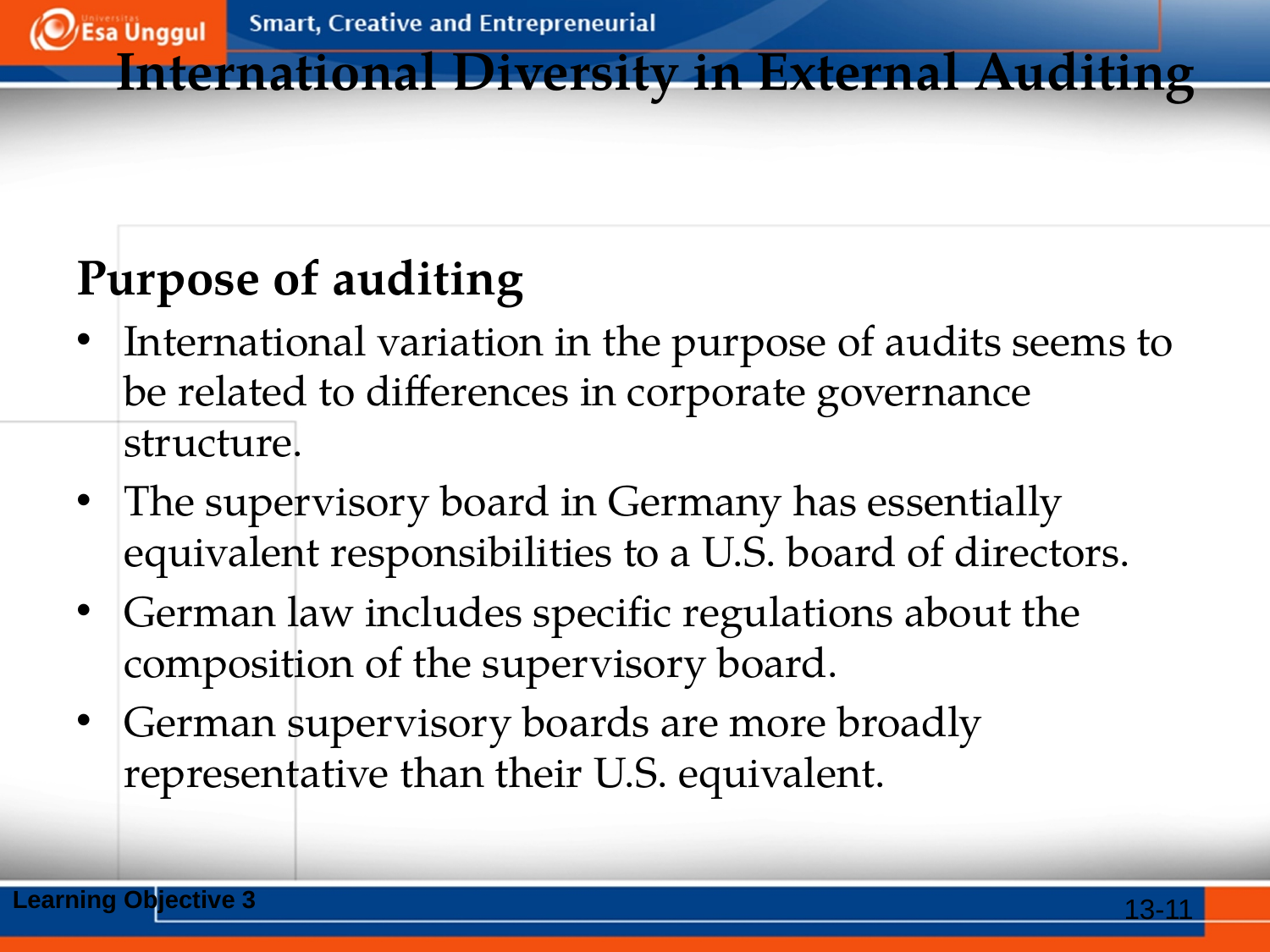

# International Diversity in External Auditing
Purpose of auditing
International variation in the purpose of audits seems to be related to differences in corporate governance structure.
The supervisory board in Germany has essentially equivalent responsibilities to a U.S. board of directors.
German law includes specific regulations about the composition of the supervisory board.
German supervisory boards are more broadly representative than their U.S. equivalent.

Learning Objective 3
13-11